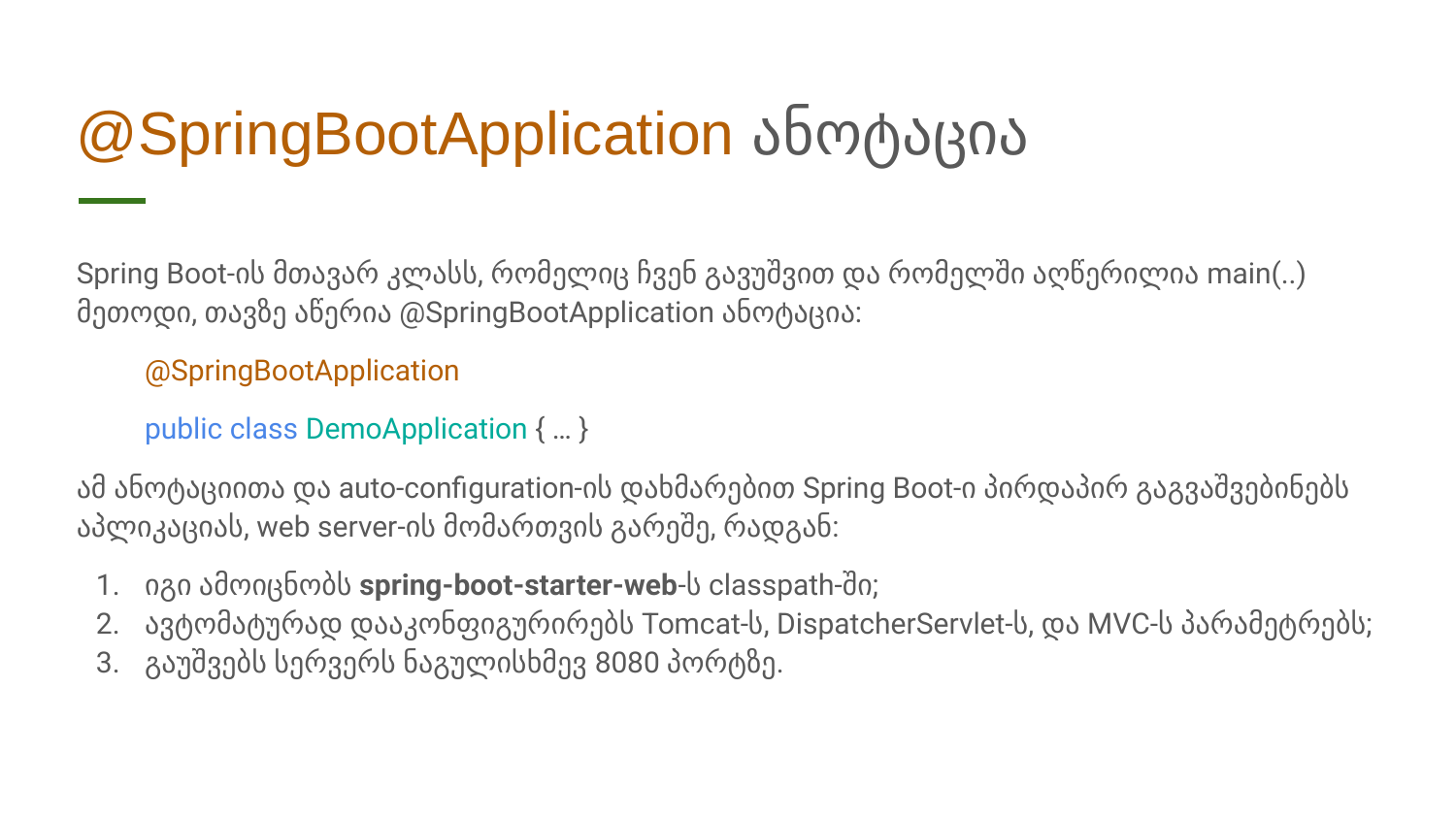

# @SpringBootApplication ანოტაცია
Spring Boot-ის მთავარ კლასს, რომელიც ჩვენ გავუშვით და რომელში აღწერილია main(..) მეთოდი, თავზე აწერია @SpringBootApplication ანოტაცია:
@SpringBootApplication
public class DemoApplication { … }
ამ ანოტაციითა და auto-configuration-ის დახმარებით Spring Boot-ი პირდაპირ გაგვაშვებინებს აპლიკაციას, web server-ის მომართვის გარეშე, რადგან:
იგი ამოიცნობს spring-boot-starter-web-ს classpath-ში;
ავტომატურად დააკონფიგურირებს Tomcat-ს, DispatcherServlet-ს, და MVC-ს პარამეტრებს;
გაუშვებს სერვერს ნაგულისხმევ 8080 პორტზე.